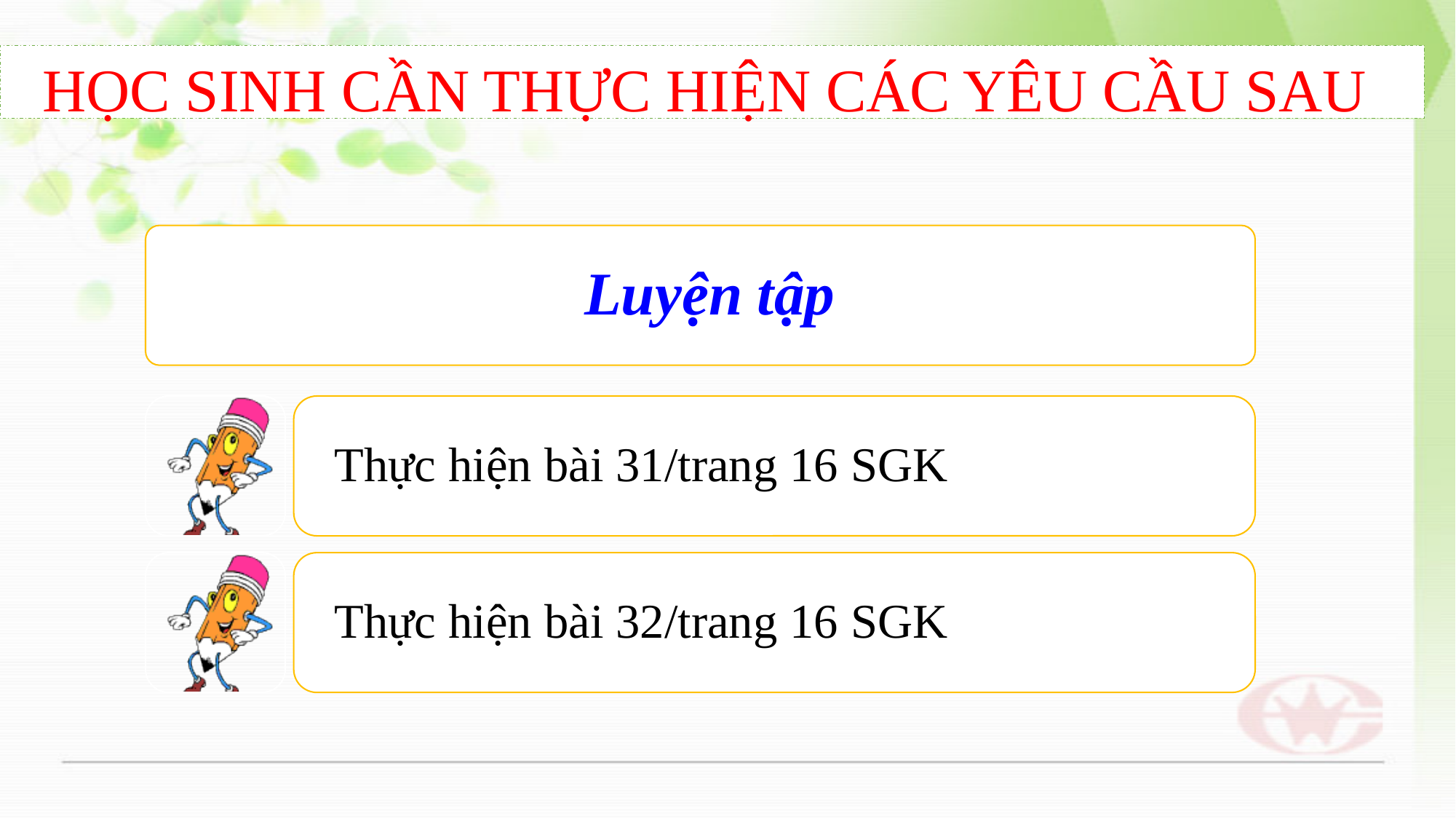

HỌC SINH CẦN THỰC HIỆN CÁC YÊU CẦU SAU
 Luyện tập
Thực hiện bài 31/trang 16 SGK
Thực hiện bài 32/trang 16 SGK